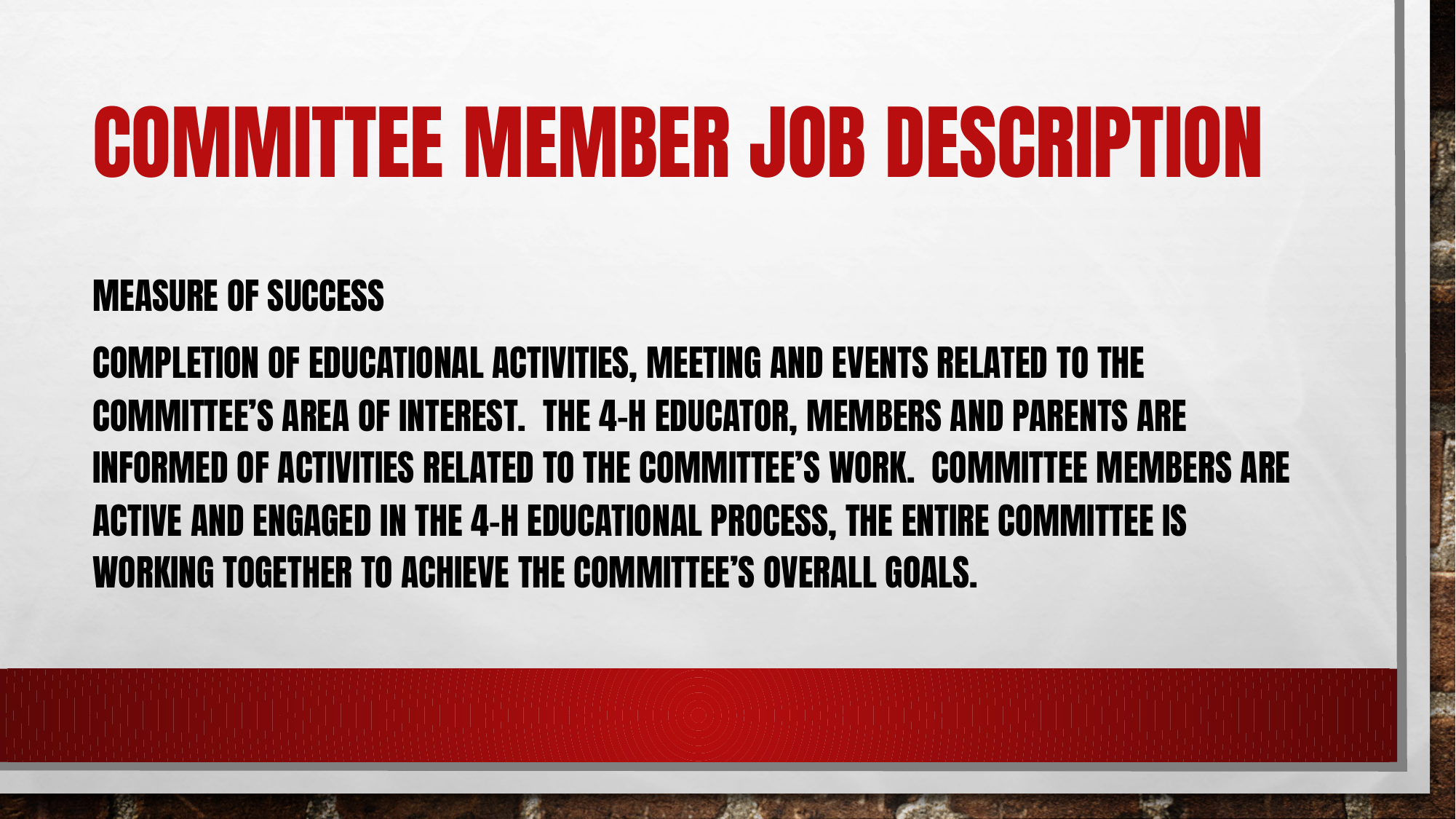

# Committee Member job Description
MEASURE OF SUCCESS
Completion of educational activities, meeting and events related to the committee’s area of interest.  The 4-H Educator, members and parents are informed of activities related to the committee’s work.  Committee members are active and engaged in the 4-H educational process, the entire committee is working together to achieve the committee’s overall goals.